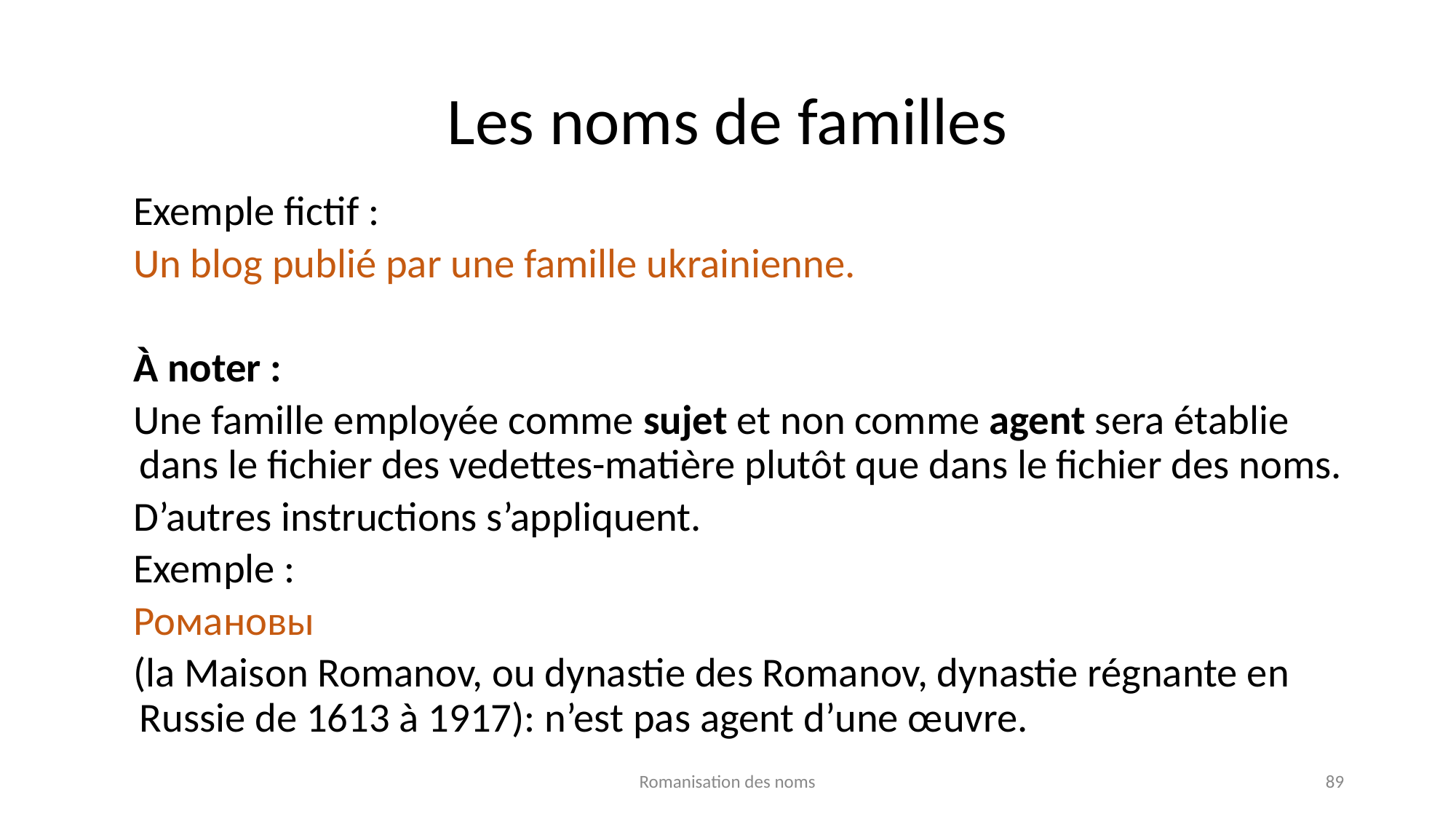

# Les noms de familles
Exemple fictif :
Un blog publié par une famille ukrainienne.

À noter :
Une famille employée comme sujet et non comme agent sera établie dans le fichier des vedettes-matière plutôt que dans le fichier des noms.
D’autres instructions s’appliquent.
Exemple :
Романовы
(la Maison Romanov, ou dynastie des Romanov, dynastie régnante en Russie de 1613 à 1917): n’est pas agent d’une œuvre.

Romanisation des noms
89